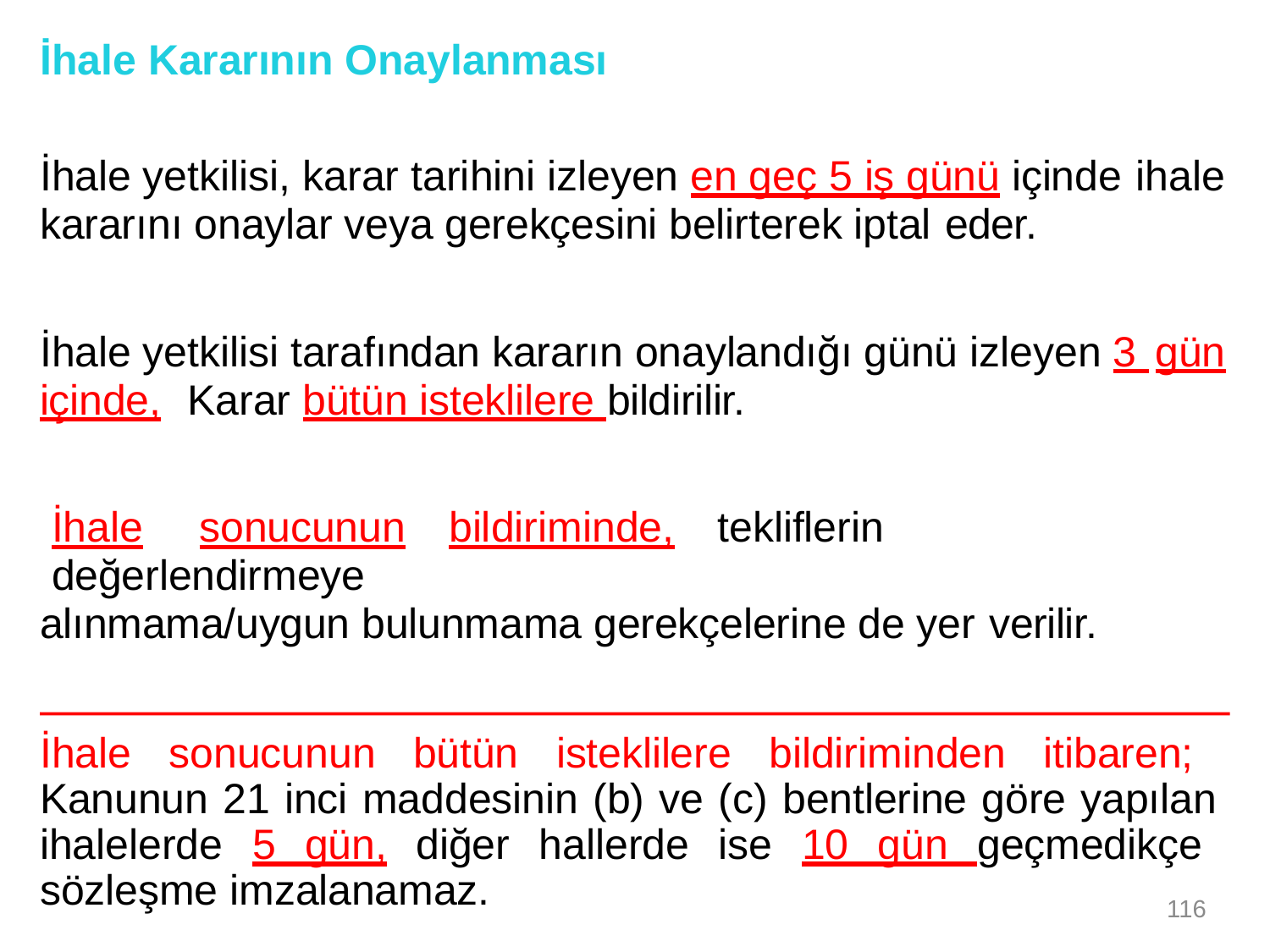

İhale Kararının Onaylanması

İhale yetkilisi, karar tarihini izleyen en geç 5 iş günü içinde ihale
kararını onaylar veya gerekçesini belirterek iptal eder.

İhale yetkilisi tarafından kararın onaylandığı günü izleyen 3 gün
içinde,	Karar bütün isteklilere bildirilir.

İhale	sonucunun	bildiriminde,	tekliflerin	değerlendirmeye
alınmama/uygun bulunmama gerekçelerine de yer verilir.

İhale sonucunun bütün isteklilere bildiriminden itibaren;  Kanunun 21 inci maddesinin (b) ve (c) bentlerine göre yapılan  ihalelerde 5 gün, diğer hallerde ise 10 gün geçmedikçe  sözleşme imzalanamaz.

116